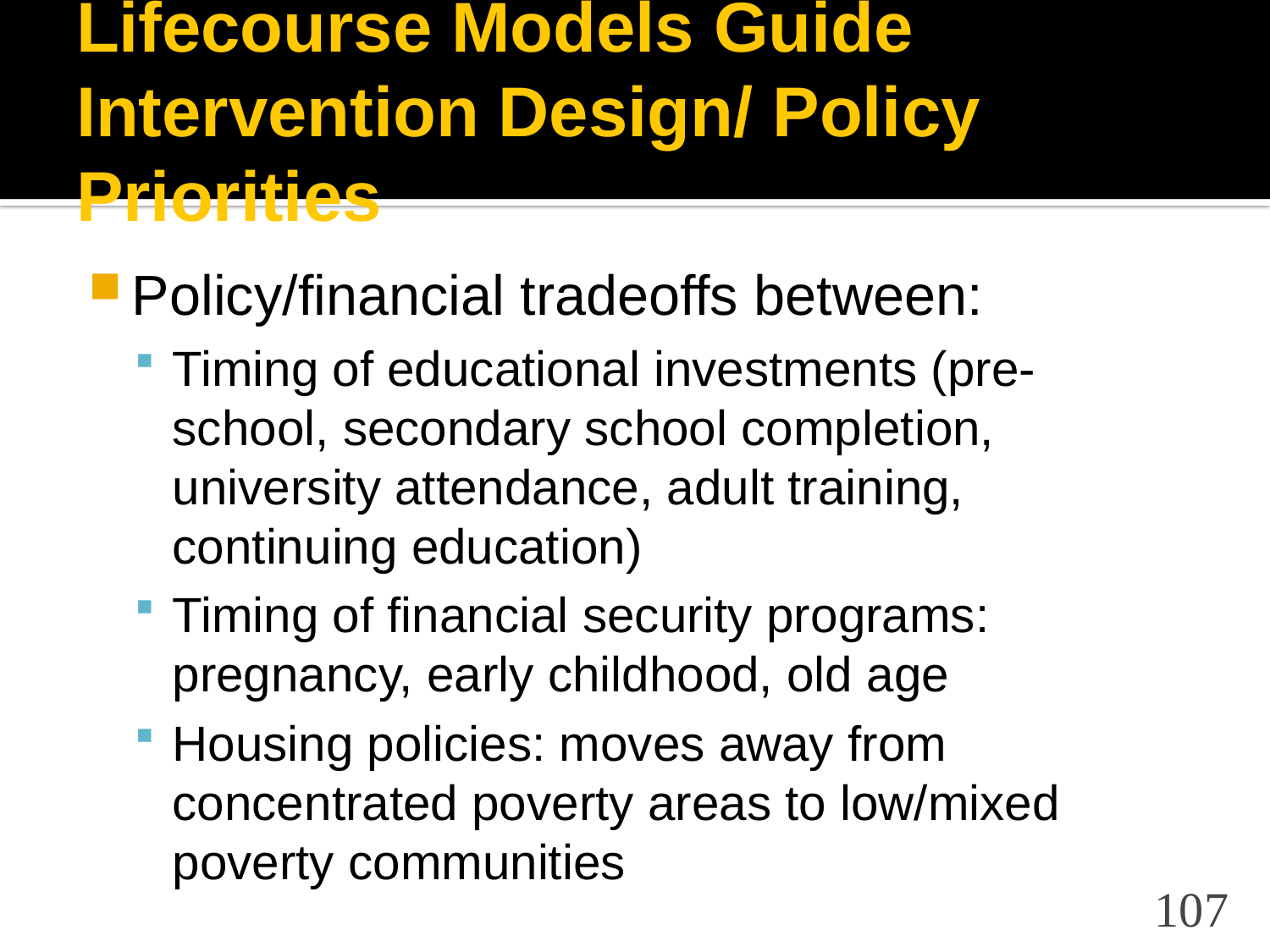

# Lifecourse Models Guide Intervention Design/ Policy Priorities
Policy/financial tradeoffs between:
Timing of educational investments (pre-school, secondary school completion, university attendance, adult training, continuing education)
Timing of financial security programs: pregnancy, early childhood, old age
Housing policies: moves away from concentrated poverty areas to low/mixed poverty communities

107